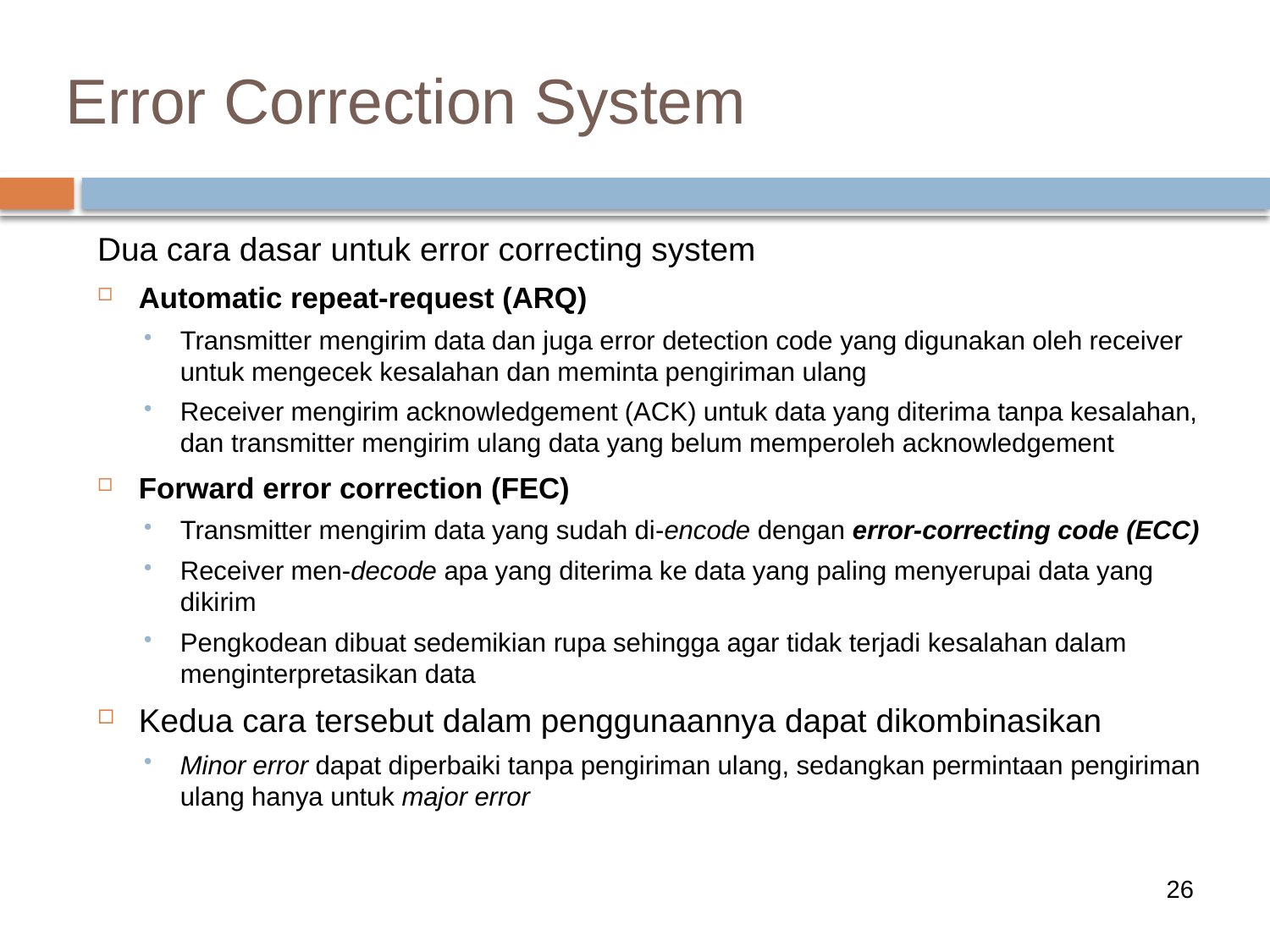

# Error Correction System
Dua cara dasar untuk error correcting system
Automatic repeat-request (ARQ)
Transmitter mengirim data dan juga error detection code yang digunakan oleh receiver untuk mengecek kesalahan dan meminta pengiriman ulang
Receiver mengirim acknowledgement (ACK) untuk data yang diterima tanpa kesalahan, dan transmitter mengirim ulang data yang belum memperoleh acknowledgement
Forward error correction (FEC)
Transmitter mengirim data yang sudah di-encode dengan error-correcting code (ECC)
Receiver men-decode apa yang diterima ke data yang paling menyerupai data yang dikirim
Pengkodean dibuat sedemikian rupa sehingga agar tidak terjadi kesalahan dalam menginterpretasikan data
Kedua cara tersebut dalam penggunaannya dapat dikombinasikan
Minor error dapat diperbaiki tanpa pengiriman ulang, sedangkan permintaan pengiriman ulang hanya untuk major error
26